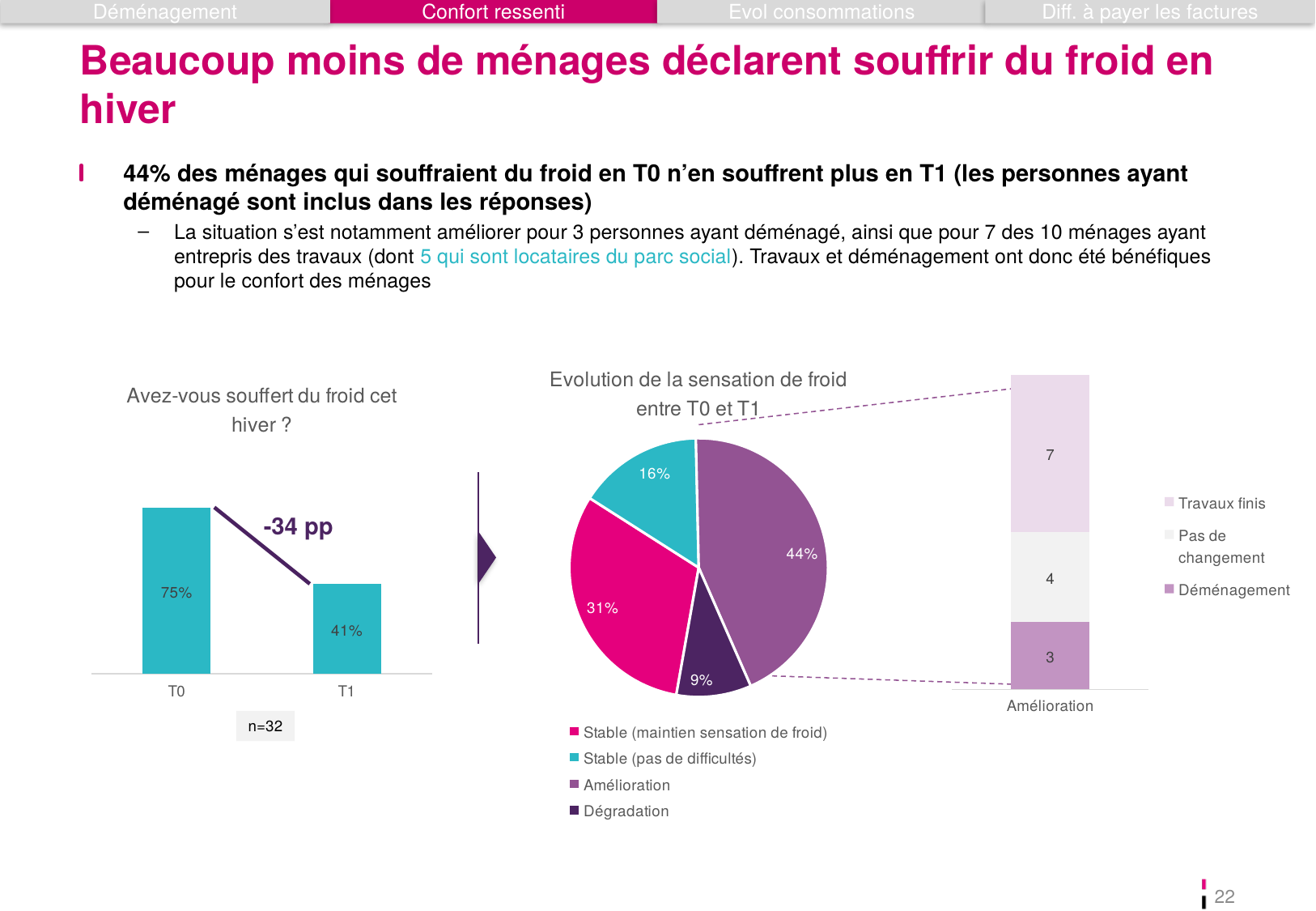

Déménagement
Confort ressenti
Evol consommations
Diff. à payer les factures
# Beaucoup moins de ménages déclarent souffrir du froid en hiver
44% des ménages qui souffraient du froid en T0 n’en souffrent plus en T1 (les personnes ayant déménagé sont inclus dans les réponses)
La situation s’est notamment améliorer pour 3 personnes ayant déménagé, ainsi que pour 7 des 10 ménages ayant entrepris des travaux (dont 5 qui sont locataires du parc social). Travaux et déménagement ont donc été bénéfiques pour le confort des ménages

### Chart: Evolution de la sensation de froid entre T0 et T1

| Category |  |
|---|---|
| Stable (maintien sensation de froid) | 0.3125 |
| Stable (pas de difficultés) | 0.15625 |
| Amélioration | 0.4375 |
| Dégradation | 0.09375 |

### Chart: Avez-vous souffert du froid cet hiver ?

| Category | Oui |
|---|---|
| T0 | 0.75 |
| T1 | 0.40625 |

### Chart

| Category | Déménagement | Pas de changement | Travaux finis |
|---|---|---|---|
| Amélioration | 3.0 | 4.0 | 7.0 |
-34 pp

n=32
22